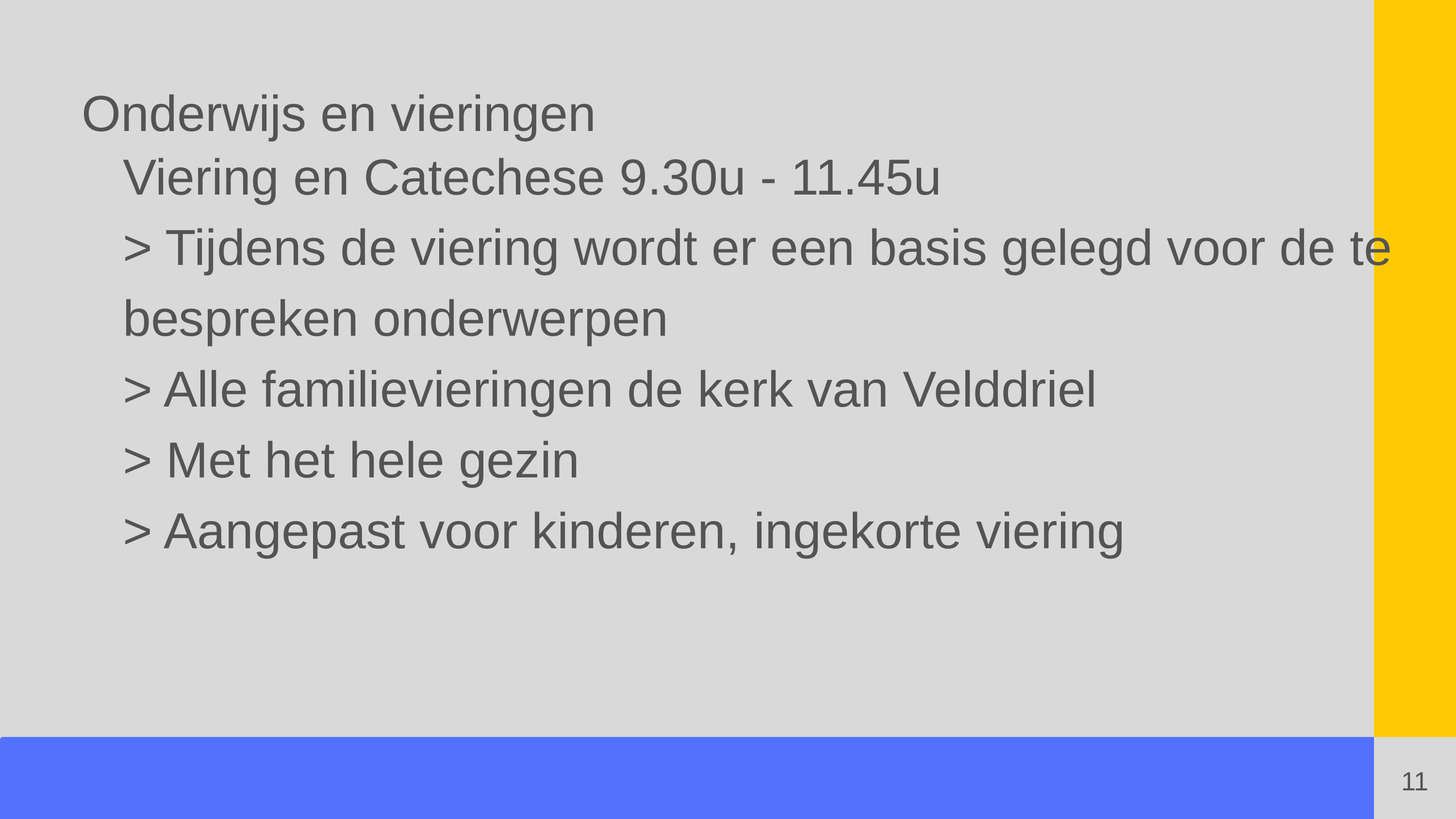

Onderwijs en vieringen
Viering en Catechese 9.30u - 11.45u
> Tijdens de viering wordt er een basis gelegd voor de te bespreken onderwerpen
> Alle familievieringen de kerk van Velddriel
> Met het hele gezin
> Aangepast voor kinderen, ingekorte viering

11